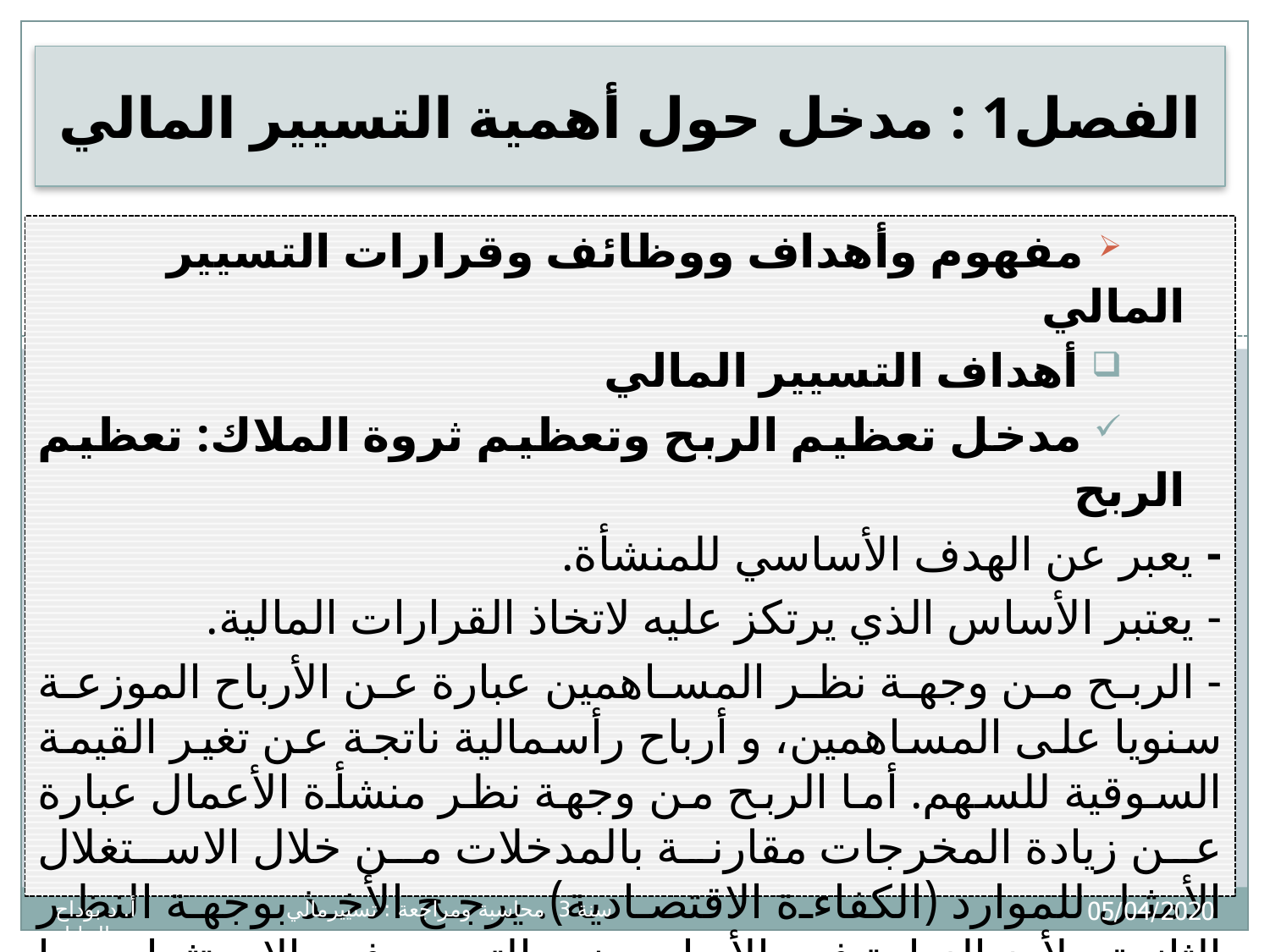

# الفصل1 : مدخل حول أهمية التسيير المالي
	 مفهوم وأهداف ووظائف وقرارات التسيير المالي
 أهداف التسيير المالي
 مدخل تعظيم الربح وتعظيم ثروة الملاك: تعظيم الربح
- يعبر عن الهدف الأساسي للمنشأة.
- يعتبر الأساس الذي يرتكز عليه لاتخاذ القرارات المالية.
- الربح من وجهة نظر المساهمين عبارة عن الأرباح الموزعة سنويا على المساهمين، و أرباح رأسمالية ناتجة عن تغير القيمة السوقية للسهم. أما الربح من وجهة نظر منشأة الأعمال عبارة عن زيادة المخرجات مقارنة بالمدخلات من خلال الاستغلال الأمثل للموارد (الكفاءة الاقتصادية). يرجح الأخذ بوجهة النظر الثانية ، لأن الزيادة في الأرباح يعني التوسع في الاستثمار مما يعني الزيادة في رفاهية المجتمع.

8
05/04/2020
سنة 3  محاسبة ومراجعة : تسييرمالي                       أ. د بوداح عبدالجليل